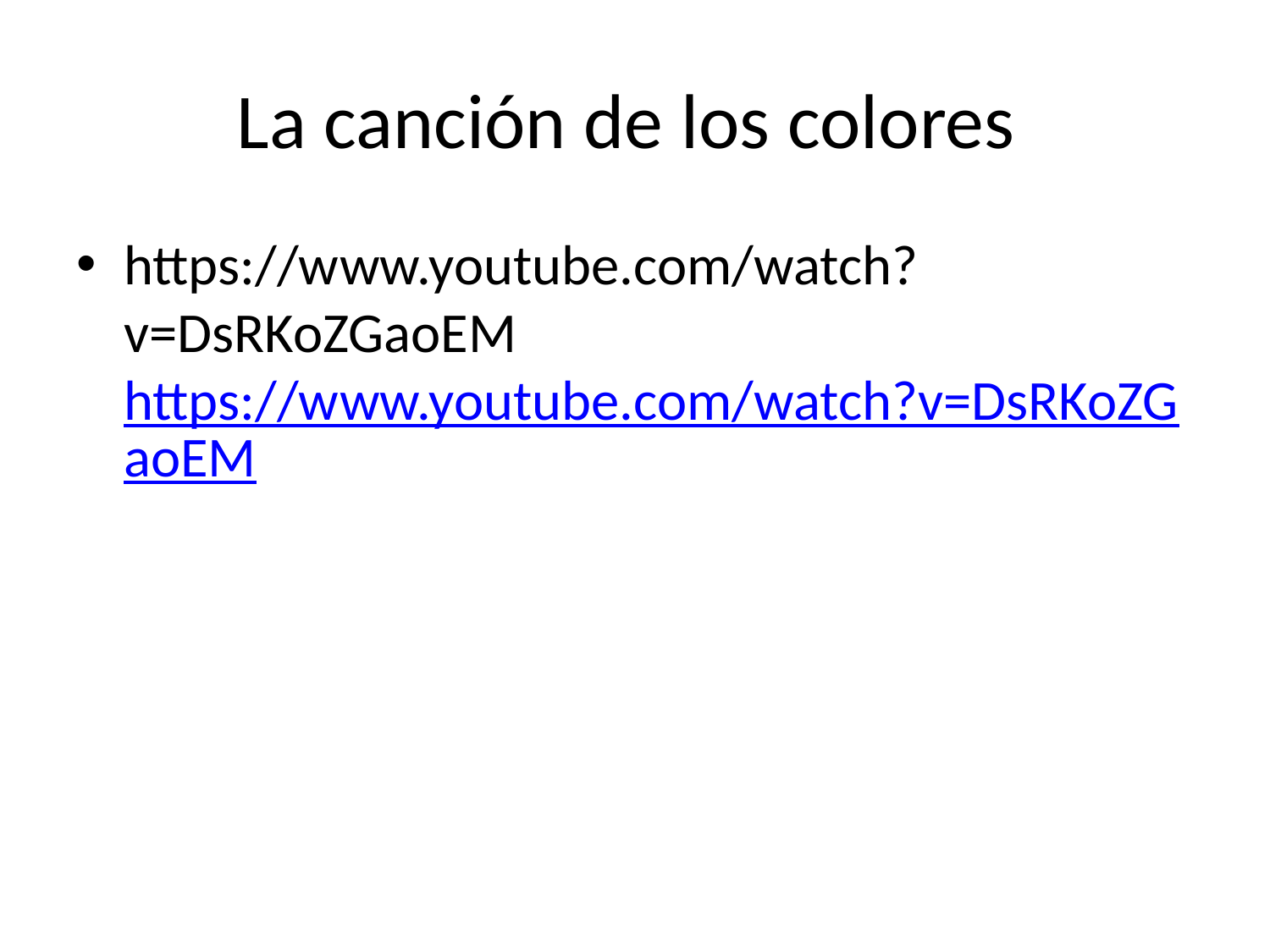

# La canción de los colores
https://www.youtube.com/watch?v=DsRKoZGaoEMhttps://www.youtube.com/watch?v=DsRKoZGaoEM